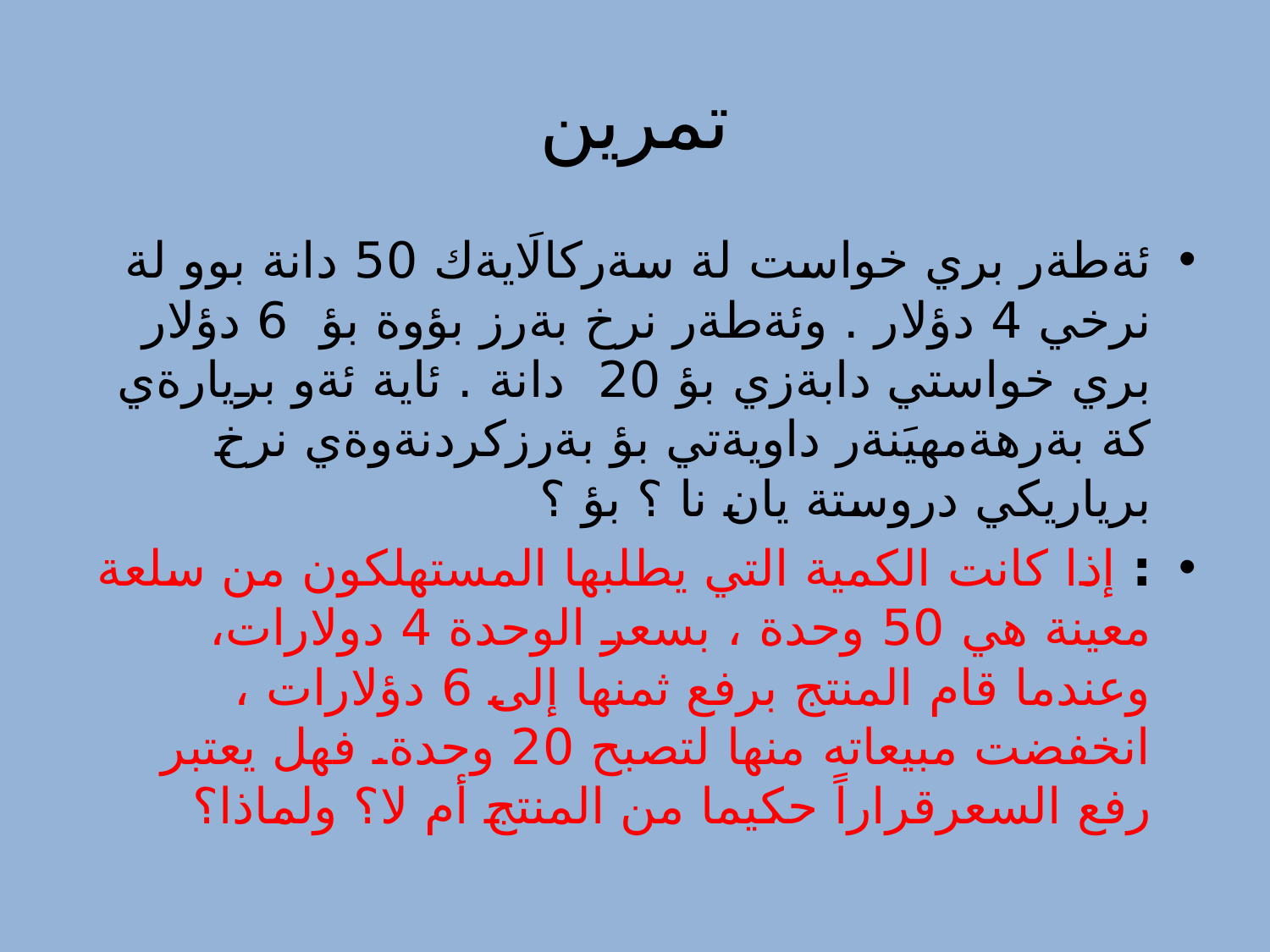

# تمرين
ئةطةر بري خواست لة سةركالَايةك 50 دانة بوو لة نرخي 4 دؤلار . وئةطةر نرخ بةرز بؤوة بؤ  6 دؤلار بري خواستي دابةزي بؤ 20  دانة . ئاية ئةو بريارةي كة بةرهةمهيَنةر داويةتي بؤ بةرزكردنةوةي نرخ برياريكي دروستة يان نا ؟ بؤ ؟
: إذا كانت الكمية التي يطلبها المستهلكون من سلعة معينة هي 50 وحدة ، بسعر الوحدة 4 دولارات، وعندما قام المنتج برفع ثمنها إلى 6 دؤلارات ، انخفضت مبيعاته منها لتصبح 20 وحدة. فهل يعتبر رفع السعرقراراً حكيما من المنتج أم لا؟ ولماذا؟